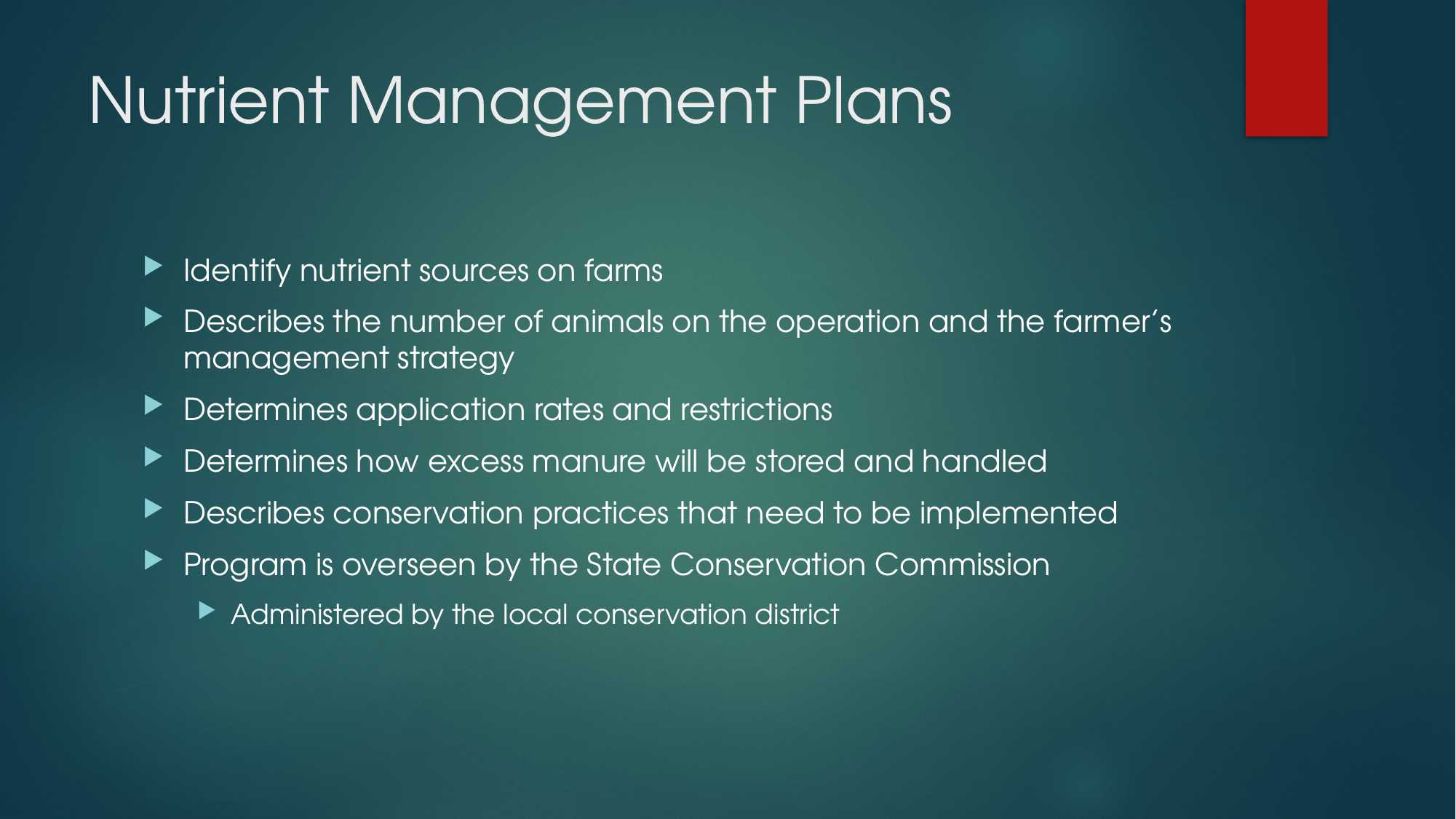

# Nutrient Management Plans
Identify nutrient sources on farms
Describes the number of animals on the operation and the farmer’s management strategy
Determines application rates and restrictions
Determines how excess manure will be stored and handled
Describes conservation practices that need to be implemented
Program is overseen by the State Conservation Commission
Administered by the local conservation district